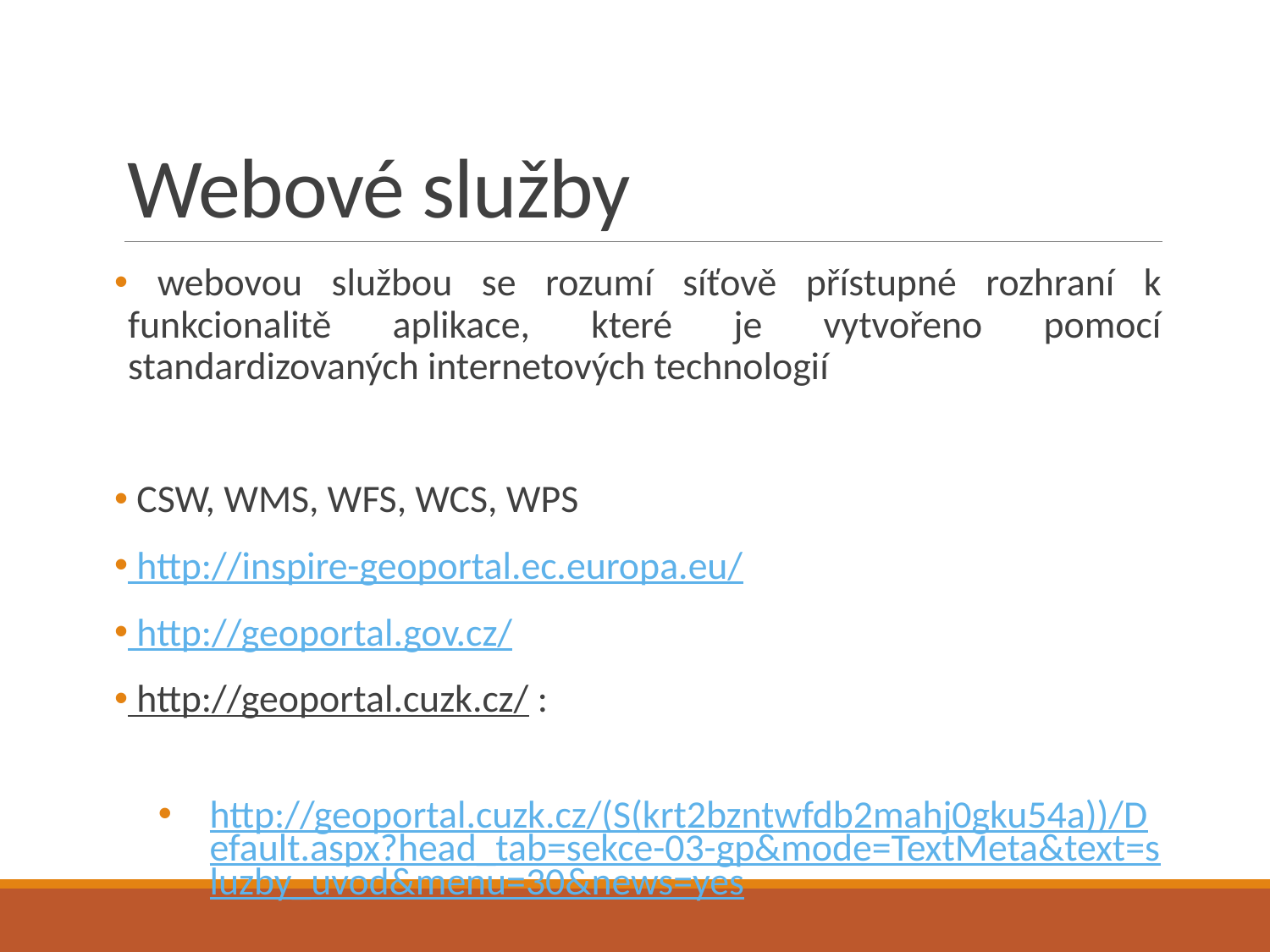

# Webové služby
 webovou službou se rozumí síťově přístupné rozhraní k funkcionalitě aplikace, které je vytvořeno pomocí standardizovaných internetových technologií

 CSW, WMS, WFS, WCS, WPS
 http://inspire-geoportal.ec.europa.eu/
 http://geoportal.gov.cz/
 http://geoportal.cuzk.cz/ :

http://geoportal.cuzk.cz/(S(krt2bzntwfdb2mahj0gku54a))/Default.aspx?head_tab=sekce-03-gp&mode=TextMeta&text=sluzby_uvod&menu=30&news=yes